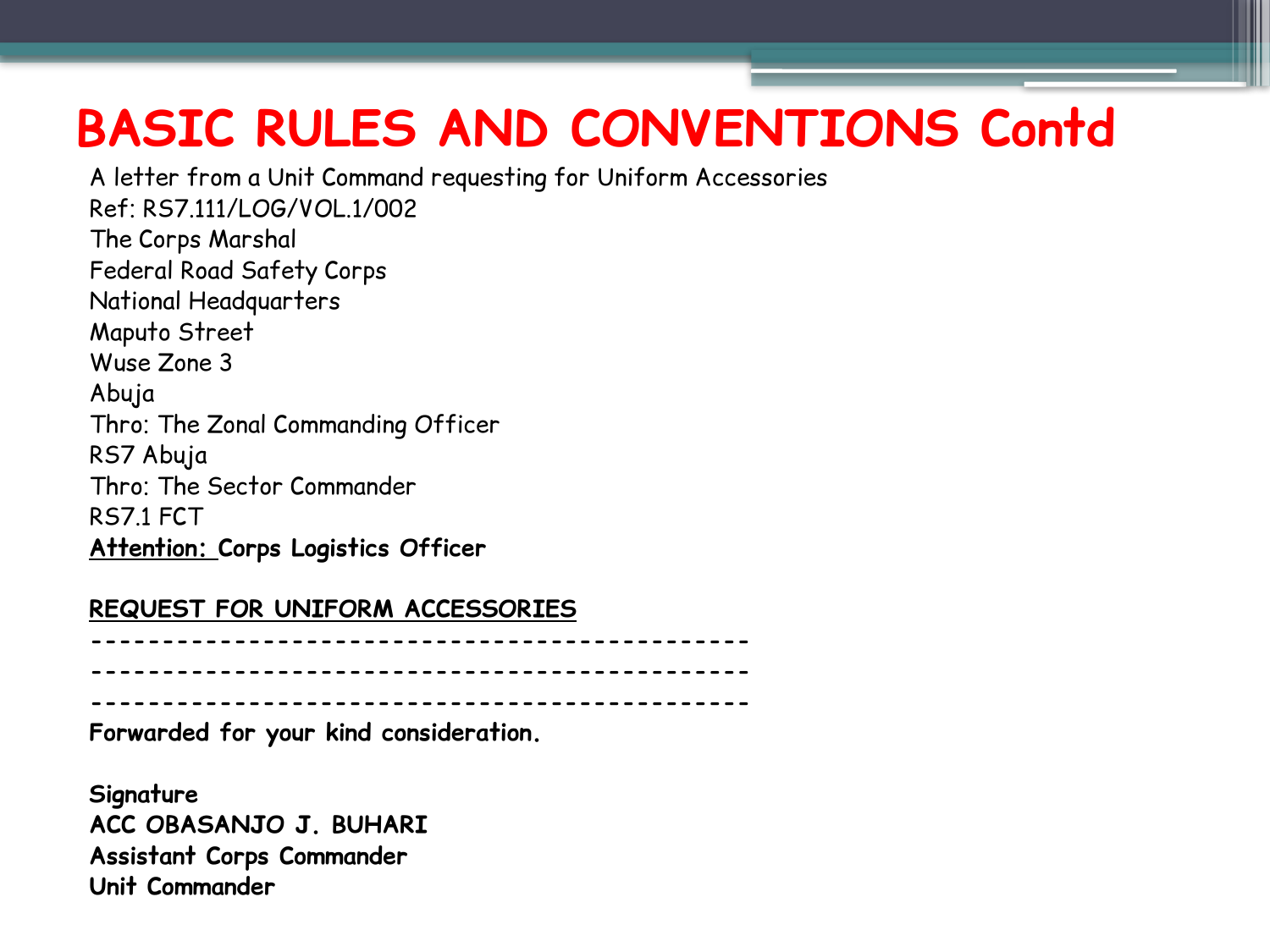

# BASIC RULES AND CONVENTIONS Contd
A letter from a Unit Command requesting for Uniform Accessories
Ref: RS7.111/LOG/VOL.1/002
The Corps Marshal
Federal Road Safety Corps
National Headquarters
Maputo Street
Wuse Zone 3
Abuja
Thro: The Zonal Commanding Officer
RS7 Abuja
Thro: The Sector Commander
RS7.1 FCT
Attention: Corps Logistics Officer

REQUEST FOR UNIFORM ACCESSORIES
----------------------------------------------
----------------------------------------------
----------------------------------------------
Forwarded for your kind consideration.

Signature
ACC OBASANJO J. BUHARI
Assistant Corps Commander
Unit Commander